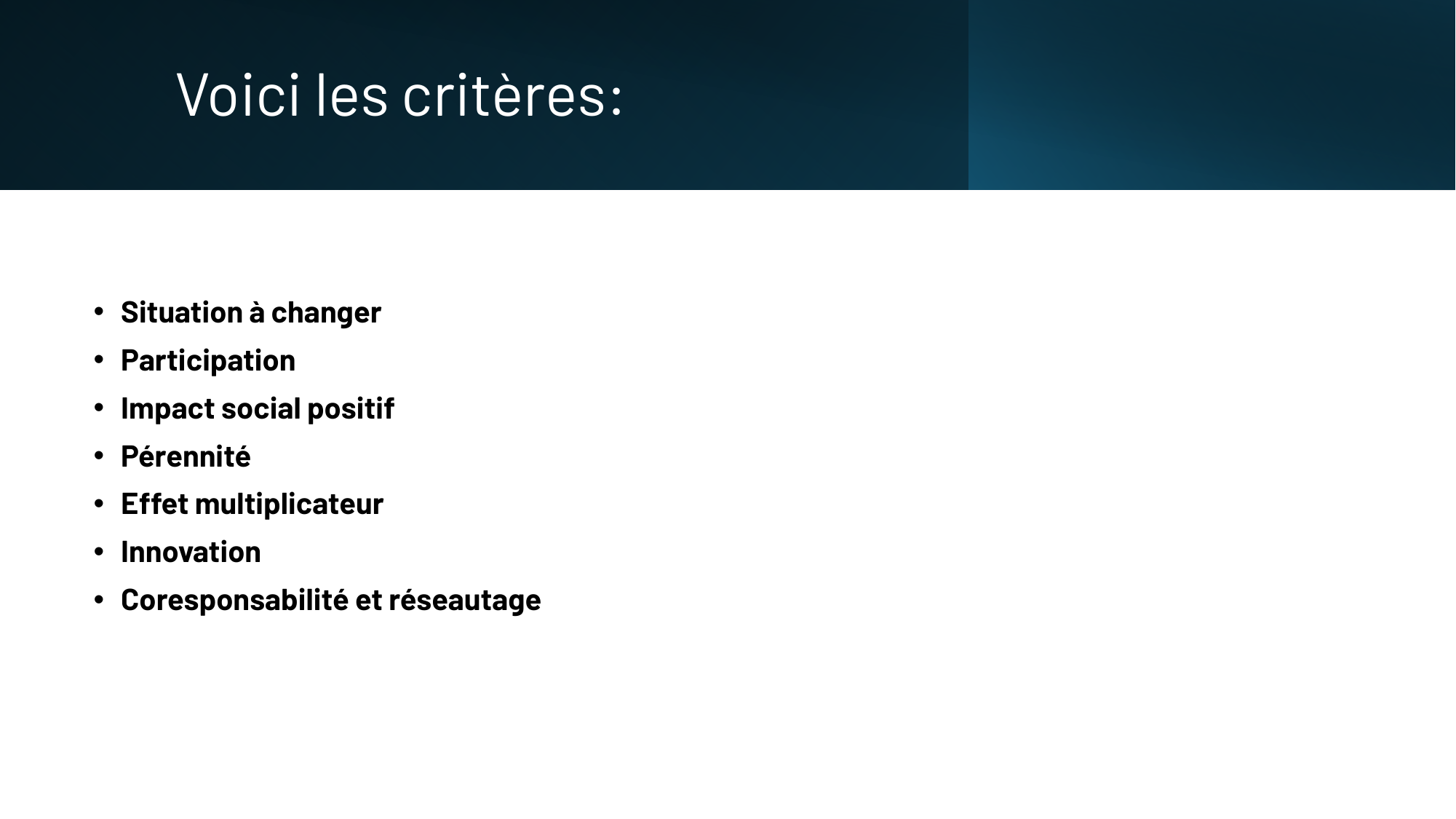

# Voici les critères:
Situation à changer
Participation
Impact social positif
Pérennité
Effet multiplicateur
Innovation
Coresponsabilité et réseautage

15